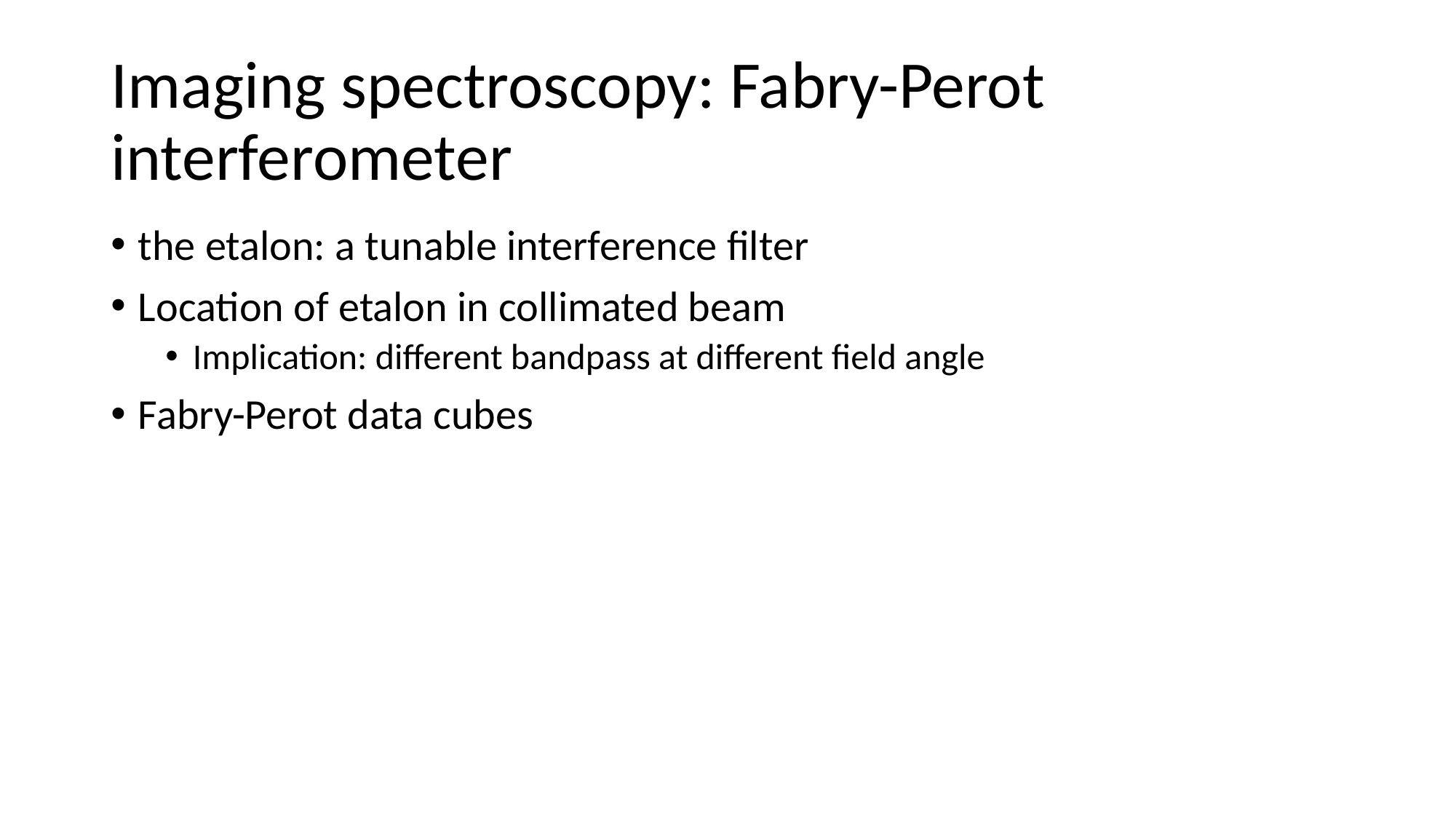

# Imaging spectroscopy: Fabry-Perot interferometer
the etalon: a tunable interference filter
Location of etalon in collimated beam
Implication: different bandpass at different field angle
Fabry-Perot data cubes